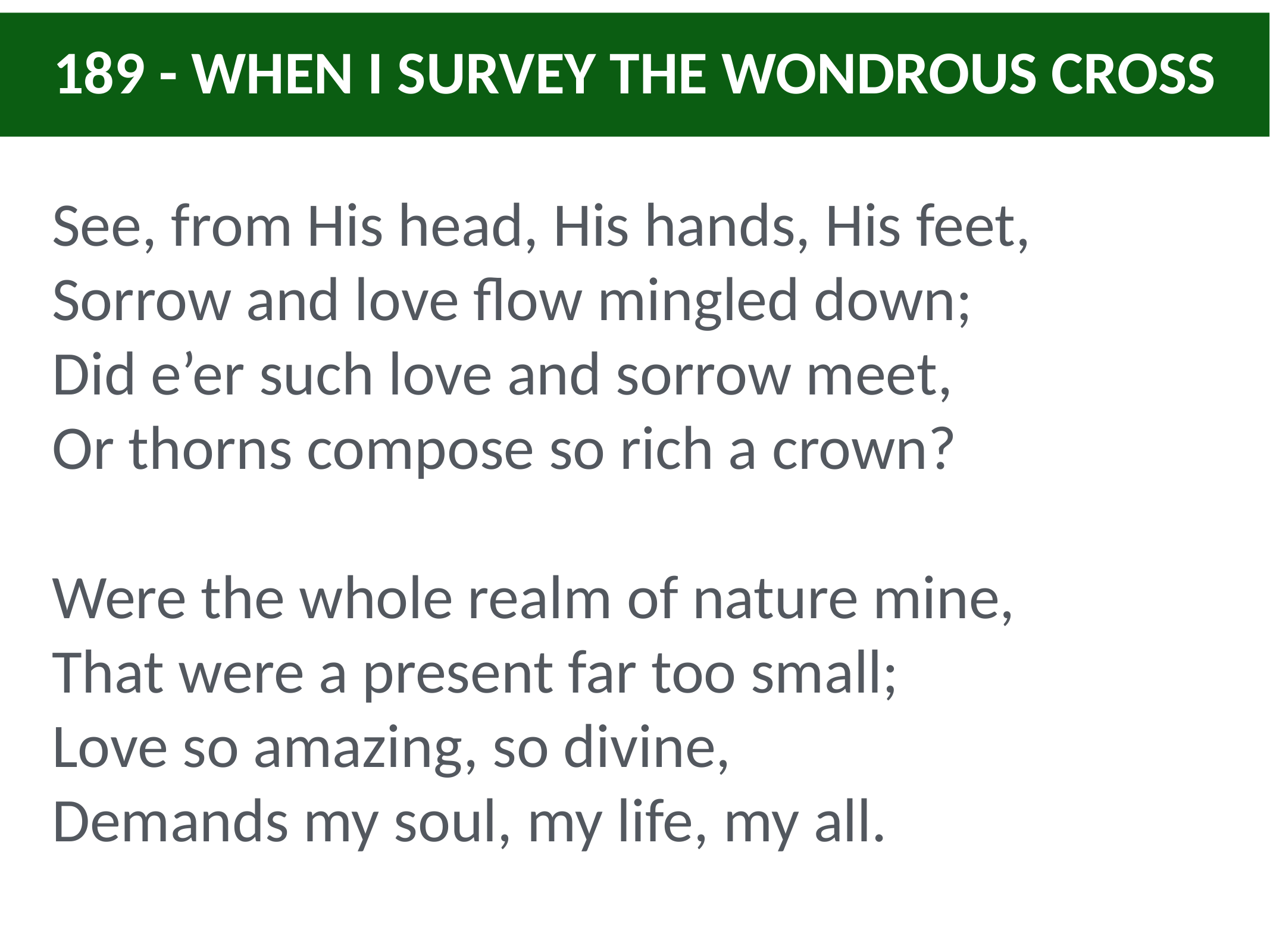

189 - WHEN I SURVEY THE WONDROUS CROSS
See, from His head, His hands, His feet,
Sorrow and love flow mingled down;
Did e’er such love and sorrow meet,
Or thorns compose so rich a crown?

Were the whole realm of nature mine,
That were a present far too small;
Love so amazing, so divine,
Demands my soul, my life, my all.